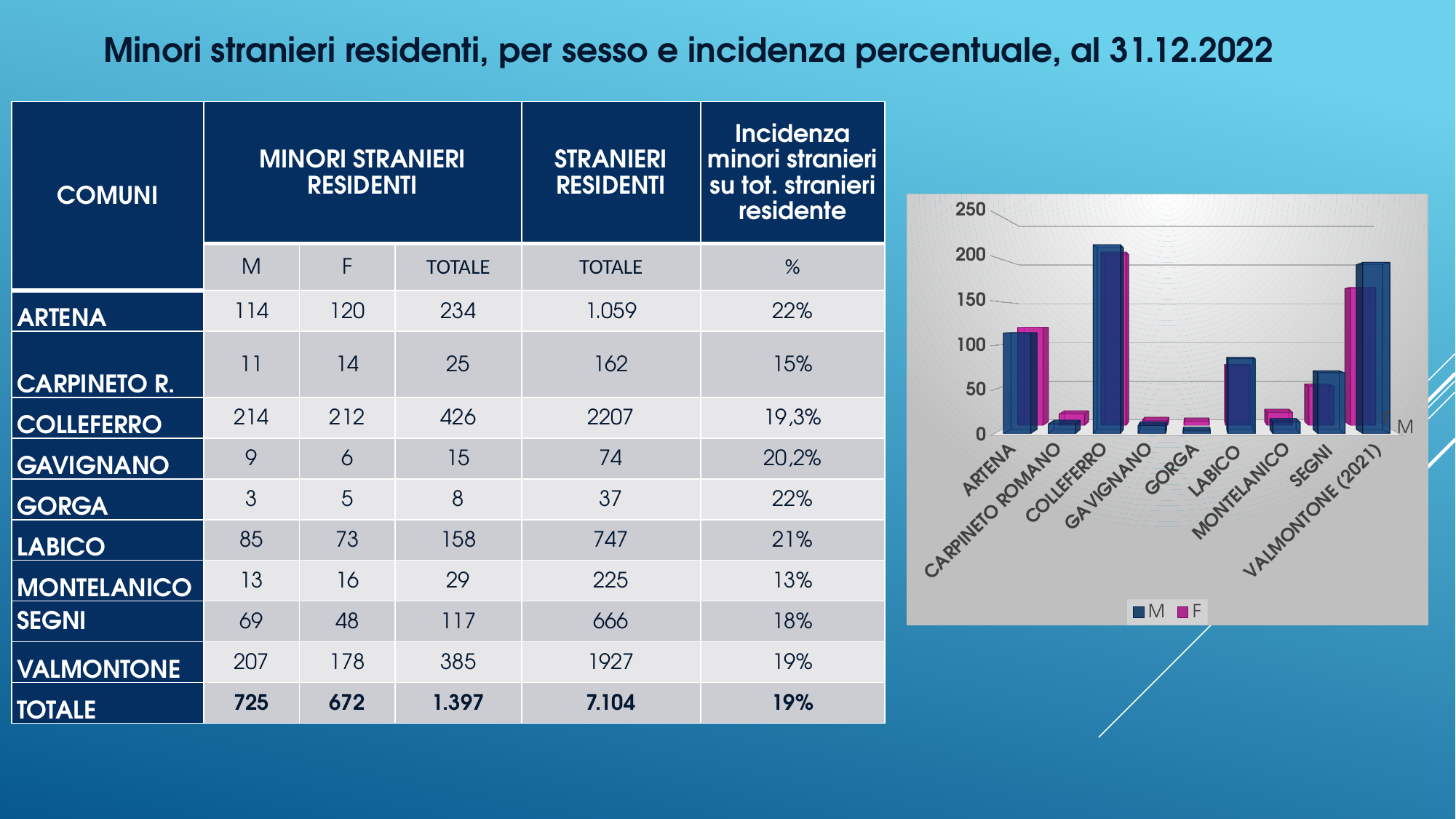

Minori stranieri residenti, per sesso e incidenza percentuale, al 31.12.2022
| COMUNI | MINORI STRANIERI RESIDENTI |  |  | STRANIERI RESIDENTI | Incidenza minori stranieri su tot. stranieri residente |
| --- | --- | --- | --- | --- | --- |
|  | M | F | TOTALE | TOTALE | % |
| ARTENA | 114 | 120 | 234 | 1.059 | 22% |
| CARPINETO R. | 11 | 14 | 25 | 162 | 15% |
| COLLEFERRO | 214 | 212 | 426 | 2207 | 19,3% |
| GAVIGNANO | 9 | 6 | 15 | 74 | 20,2% |
| GORGA | 3 | 5 | 8 | 37 | 22% |
| LABICO | 85 | 73 | 158 | 747 | 21% |
| MONTELANICO | 13 | 16 | 29 | 225 | 13% |
| SEGNI | 69 | 48 | 117 | 666 | 18% |
| VALMONTONE | 207 | 178 | 385 | 1927 | 19% |
| TOTALE | 725 | 672 | 1.397 | 7.104 | 19% |

[unsupported chart]